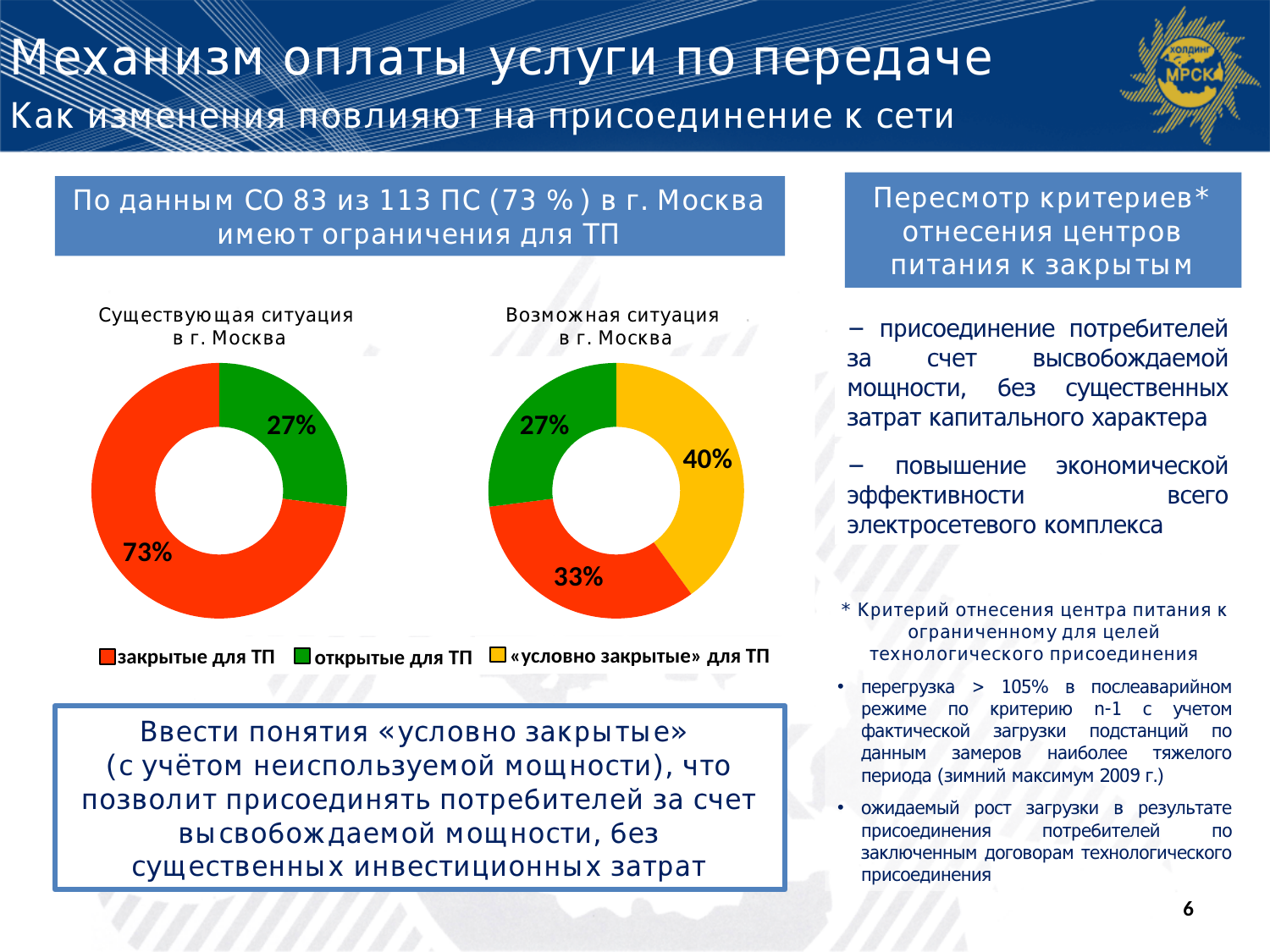

Механизм оплаты услуги по передаче
Как изменения повлияют на присоединение к сети
Пересмотр критериев* отнесения центров питания к закрытым
По данным СО 83 из 113 ПС (73 %) в г. Москва имеют ограничения для ТП
Существующая ситуация
в г. Москва
Возможная ситуация
в г. Москва
− присоединение потребителей за счет высвобождаемой мощности, без существенных затрат капитального характера

### Chart

| Category | Столбец1 |
|---|---|
| 30 (ПС) | 0.27 |
| Кв. 2 | 0.73 |

### Chart

| Category | Столбец1 |
|---|---|
| 30 (ПС) | 0.4 |
| Кв. 2 | 0.33 |
| Кв. 3 | 0.27 |
− повышение экономической эффективности всего электросетевого комплекса
* Критерий отнесения центра питания к ограниченному для целей технологического присоединения
перегрузка > 105% в послеаварийном режиме по критерию n-1 с учетом фактической загрузки подстанций по данным замеров наиболее тяжелого периода (зимний максимум 2009 г.)
ожидаемый рост загрузки в результате присоединения потребителей по заключенным договорам технологического присоединения
«условно закрытые» для ТП
закрытые для ТП
открытые для ТП

Ввести понятия «условно закрытые»
(с учётом неиспользуемой мощности), что позволит присоединять потребителей за счет высвобождаемой мощности, без существенных инвестиционных затрат
6
6